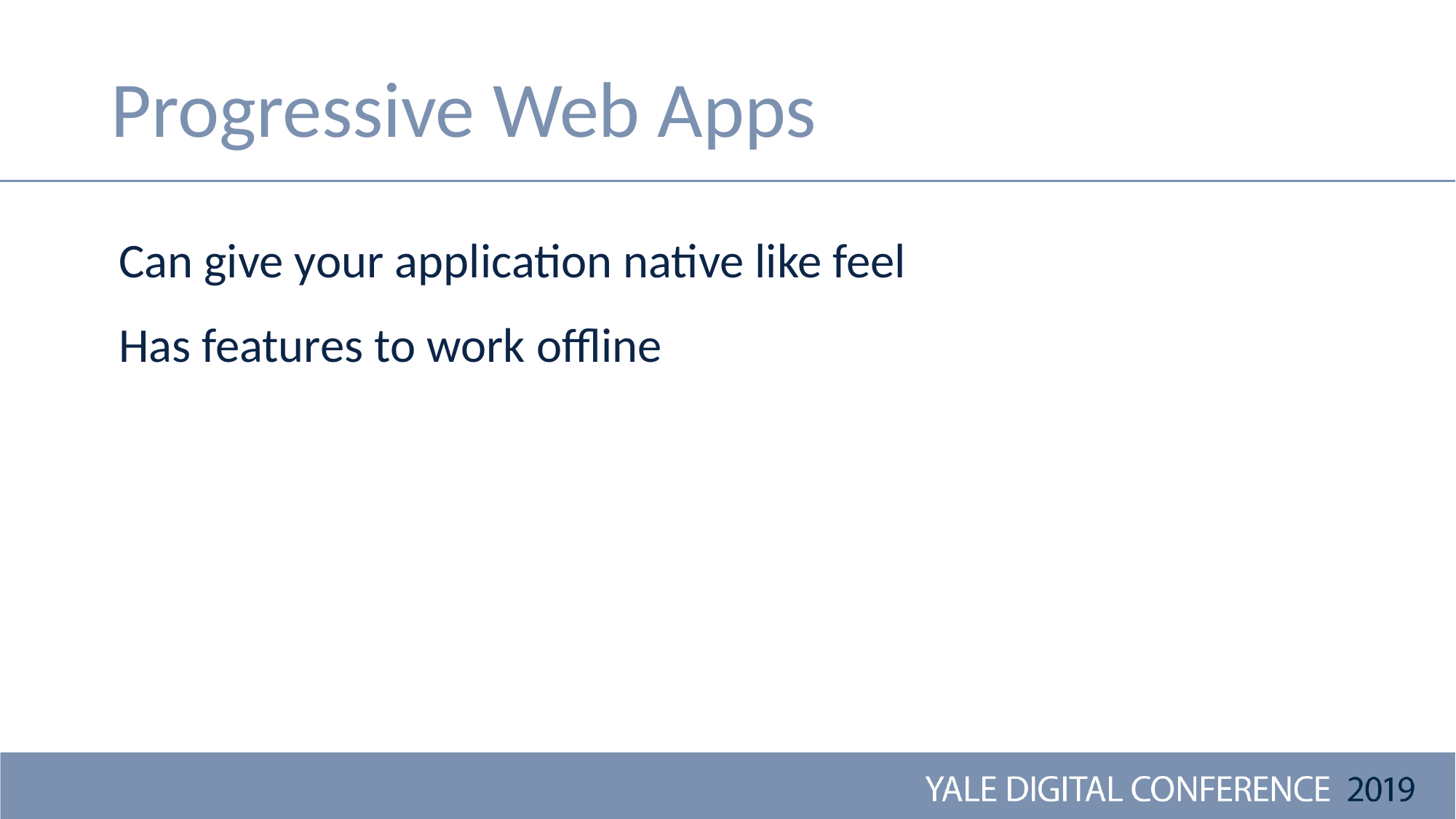

# Progressive Web Apps
Can give your application native like feel
Has features to work offline